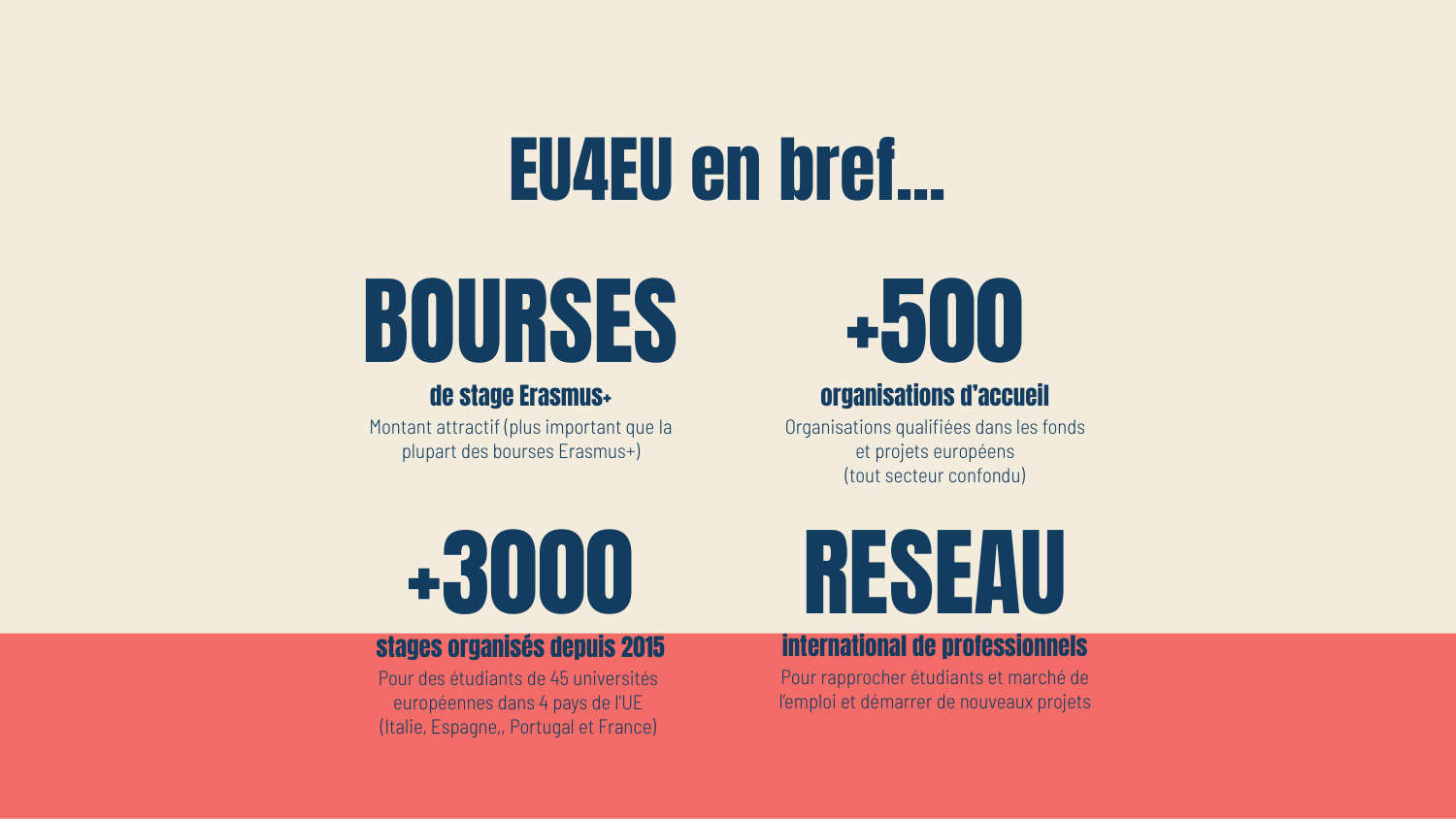

EU4EU en bref...
BOURSES
+500
organisations d’accueil
# de stage Erasmus+
Montant attractif (plus important que la plupart des bourses Erasmus+)

Organisations qualifiées dans les fonds et projets européens
(tout secteur confondu)

RESEAU
+3000
international de professionnels
stages organisés depuis 2015
Pour rapprocher étudiants et marché de l’emploi et démarrer de nouveaux projets

Pour des étudiants de 45 universités européennes dans 4 pays de l’UE
(Italie, Espagne,, Portugal et France)